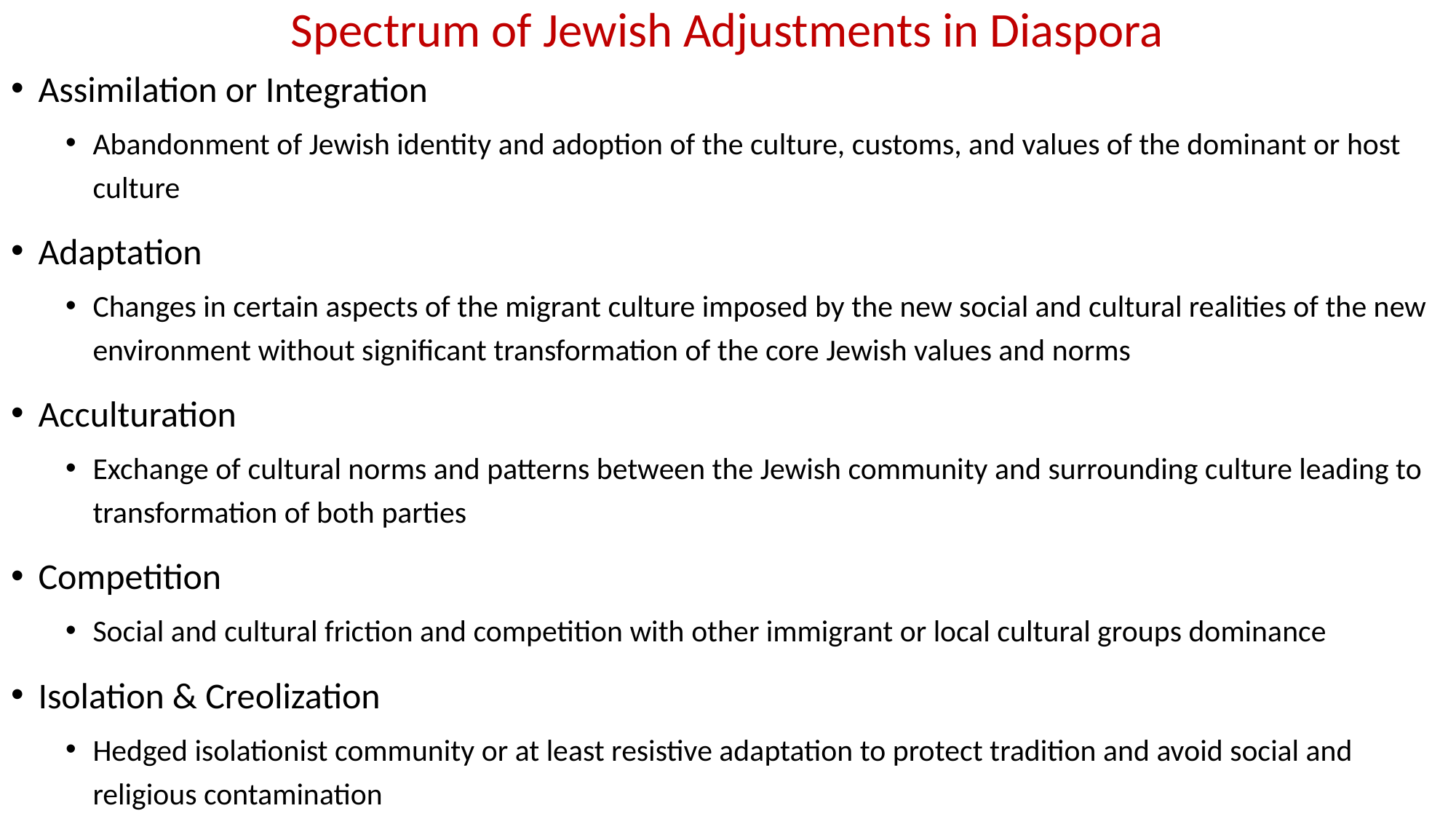

# Spectrum of Jewish Adjustments in Diaspora
Assimilation or Integration
Abandonment of Jewish identity and adoption of the culture, customs, and values of the dominant or host culture
Adaptation
Changes in certain aspects of the migrant culture imposed by the new social and cultural realities of the new environment without significant transformation of the core Jewish values and norms
Acculturation
Exchange of cultural norms and patterns between the Jewish community and surrounding culture leading to transformation of both parties
Competition
Social and cultural friction and competition with other immigrant or local cultural groups dominance
Isolation & Creolization
Hedged isolationist community or at least resistive adaptation to protect tradition and avoid social and religious contamination